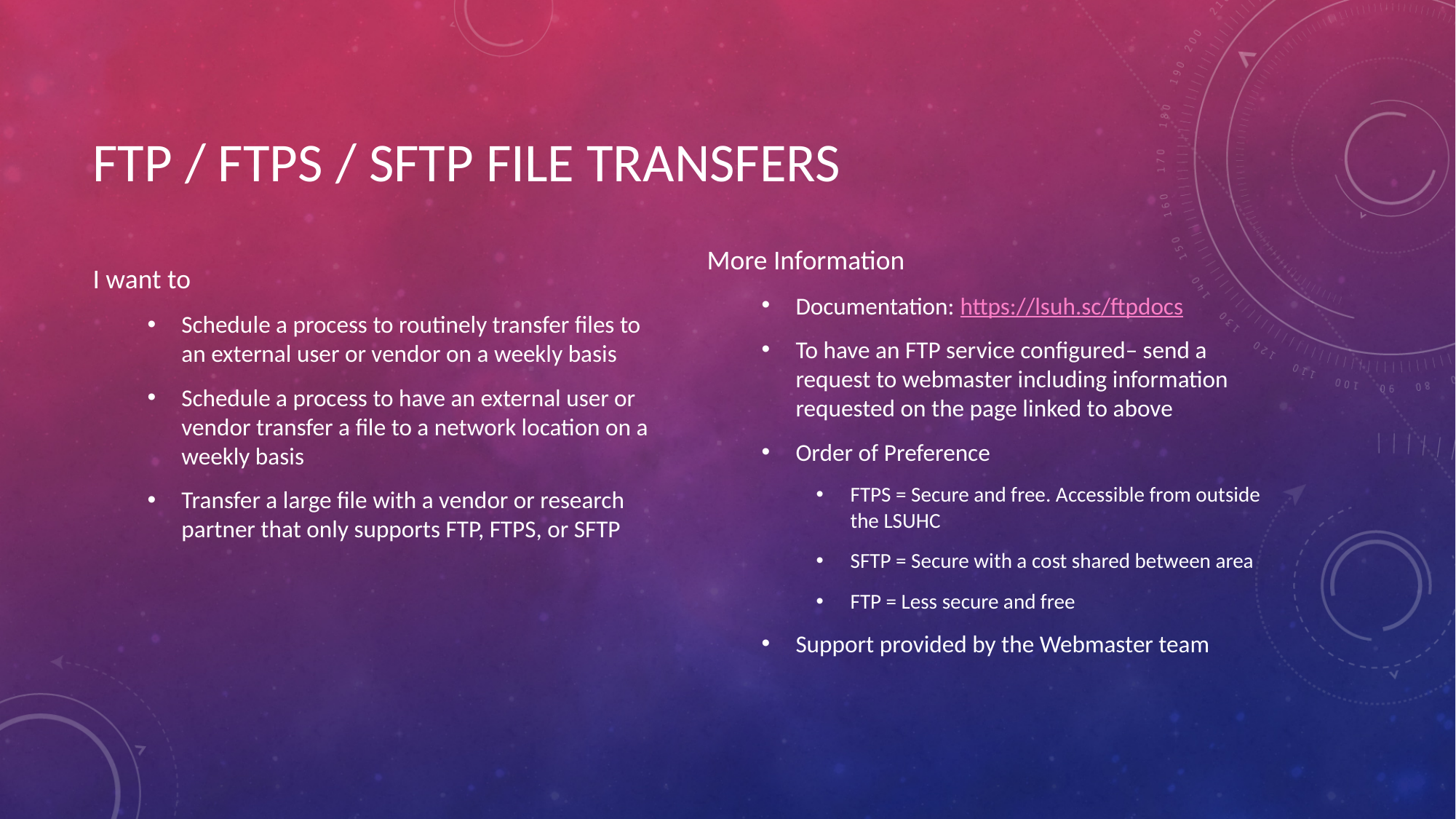

# FTP / FTPS / SFTP File Transfers
More Information
Documentation: https://lsuh.sc/ftpdocs
To have an FTP service configured– send a request to webmaster including information requested on the page linked to above
Order of Preference
FTPS = Secure and free. Accessible from outside the LSUHC
SFTP = Secure with a cost shared between area
FTP = Less secure and free
Support provided by the Webmaster team
I want to
Schedule a process to routinely transfer files to an external user or vendor on a weekly basis
Schedule a process to have an external user or vendor transfer a file to a network location on a weekly basis
Transfer a large file with a vendor or research partner that only supports FTP, FTPS, or SFTP